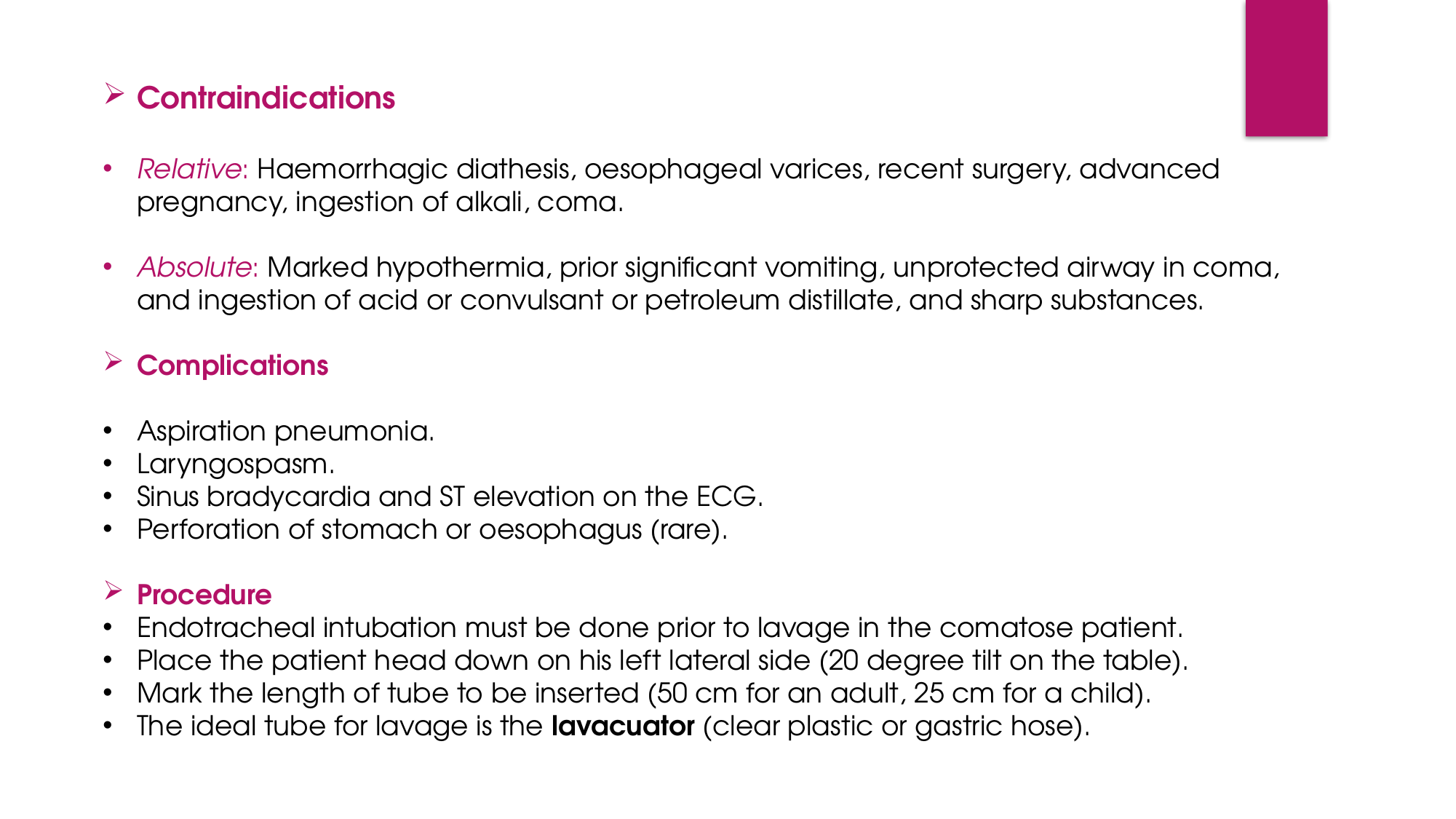

Contraindications

Relative: Haemorrhagic diathesis, oesophageal varices, recent surgery, advanced pregnancy, ingestion of alkali, coma.

Absolute: Marked hypothermia, prior significant vomiting, unprotected airway in coma, and ingestion of acid or convulsant or petroleum distillate, and sharp substances.

Complications

Aspiration pneumonia.
Laryngospasm.
Sinus bradycardia and ST elevation on the ECG.
Perforation of stomach or oesophagus (rare).

Procedure
Endotracheal intubation must be done prior to lavage in the comatose patient.
Place the patient head down on his left lateral side (20 degree tilt on the table).
Mark the length of tube to be inserted (50 cm for an adult, 25 cm for a child).
The ideal tube for lavage is the lavacuator (clear plastic or gastric hose).